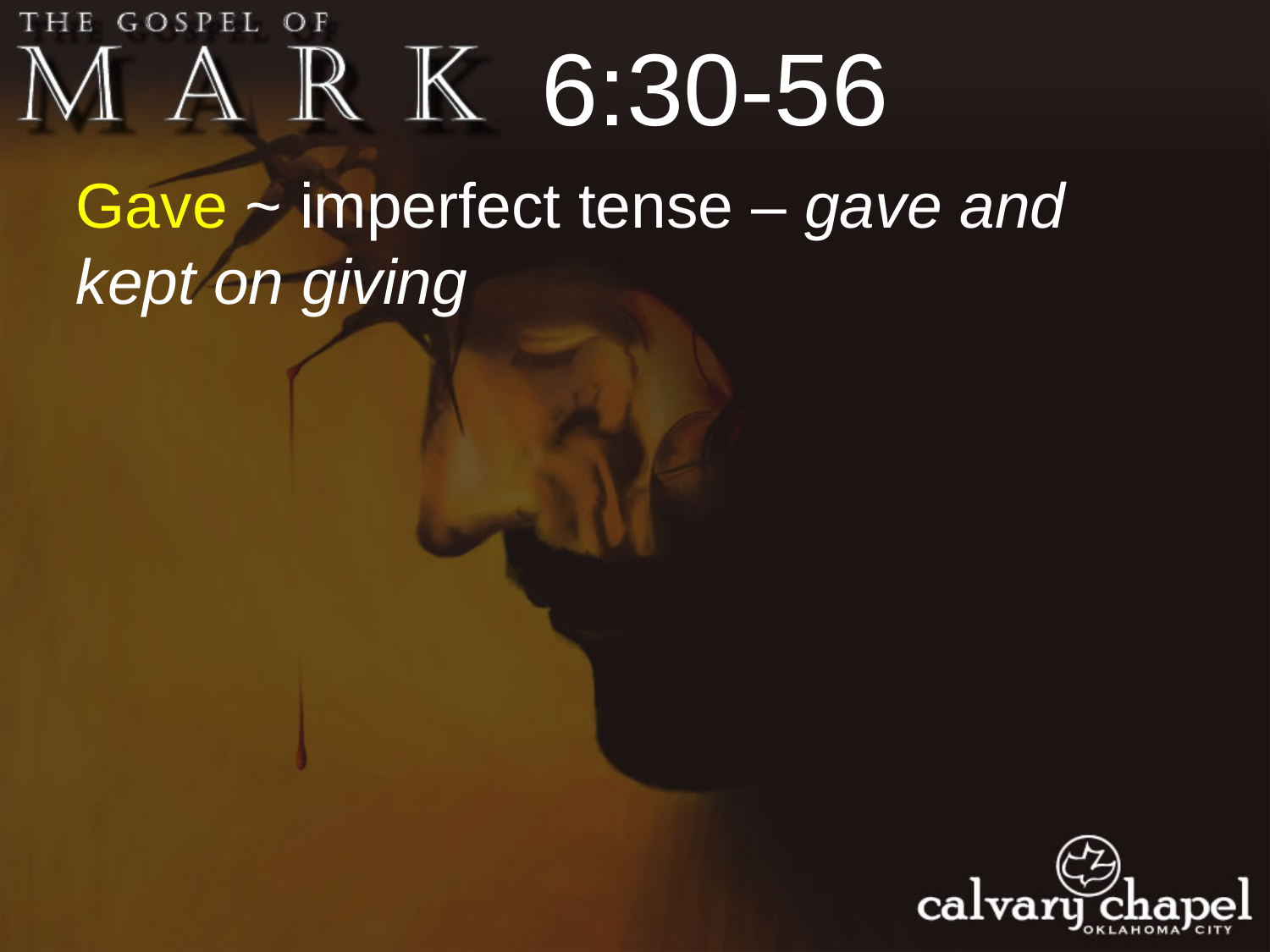

6:30-56
Gave ~ imperfect tense – gave and kept on giving